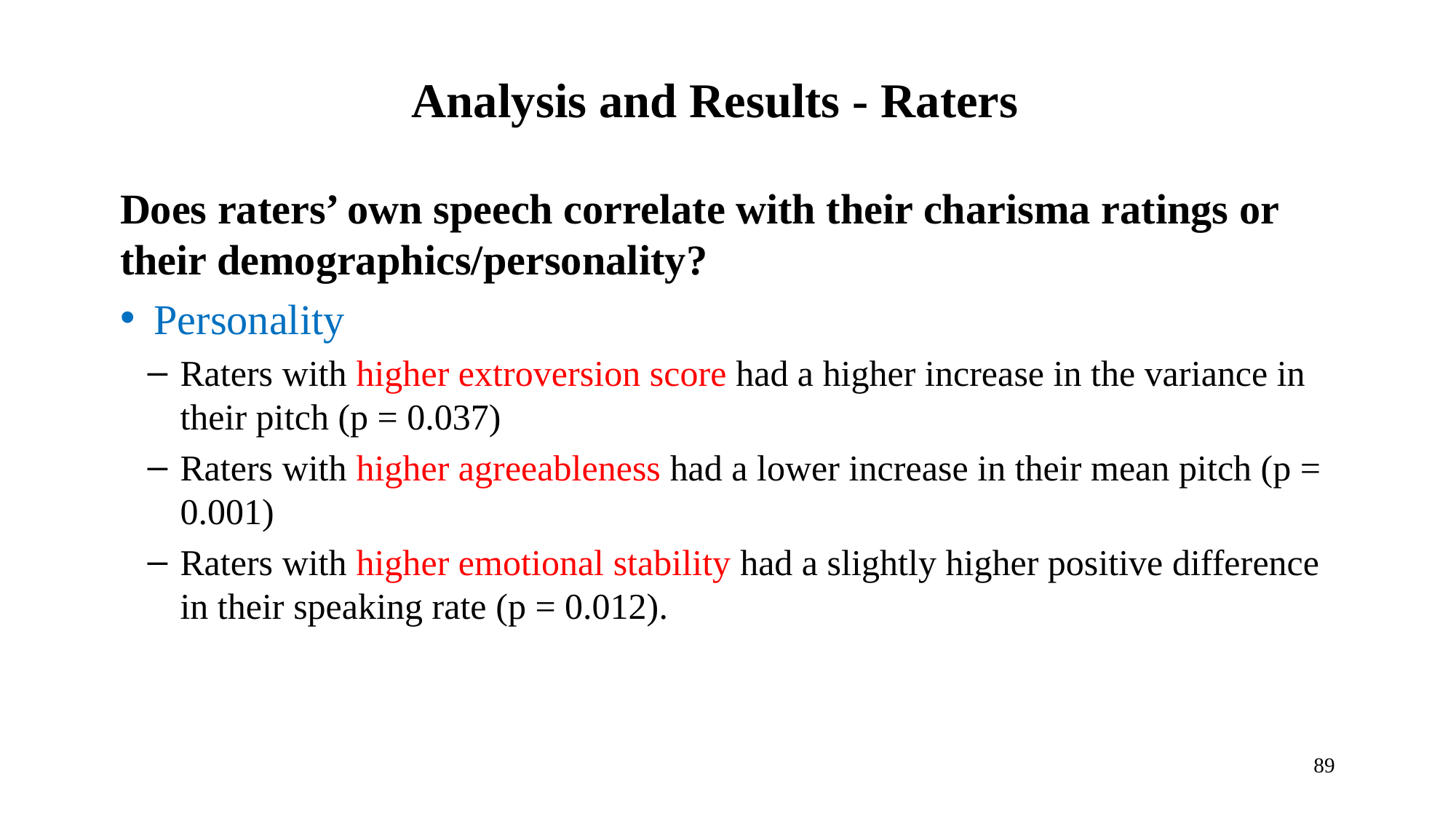

89
# Analysis and Results - Raters
Does raters’ own speech correlate with their charisma ratings or their demographics/personality?
Personality
Raters with higher extroversion score had a higher increase in the variance in their pitch (p = 0.037)
Raters with higher agreeableness had a lower increase in their mean pitch (p = 0.001)
Raters with higher emotional stability had a slightly higher positive difference in their speaking rate (p = 0.012).